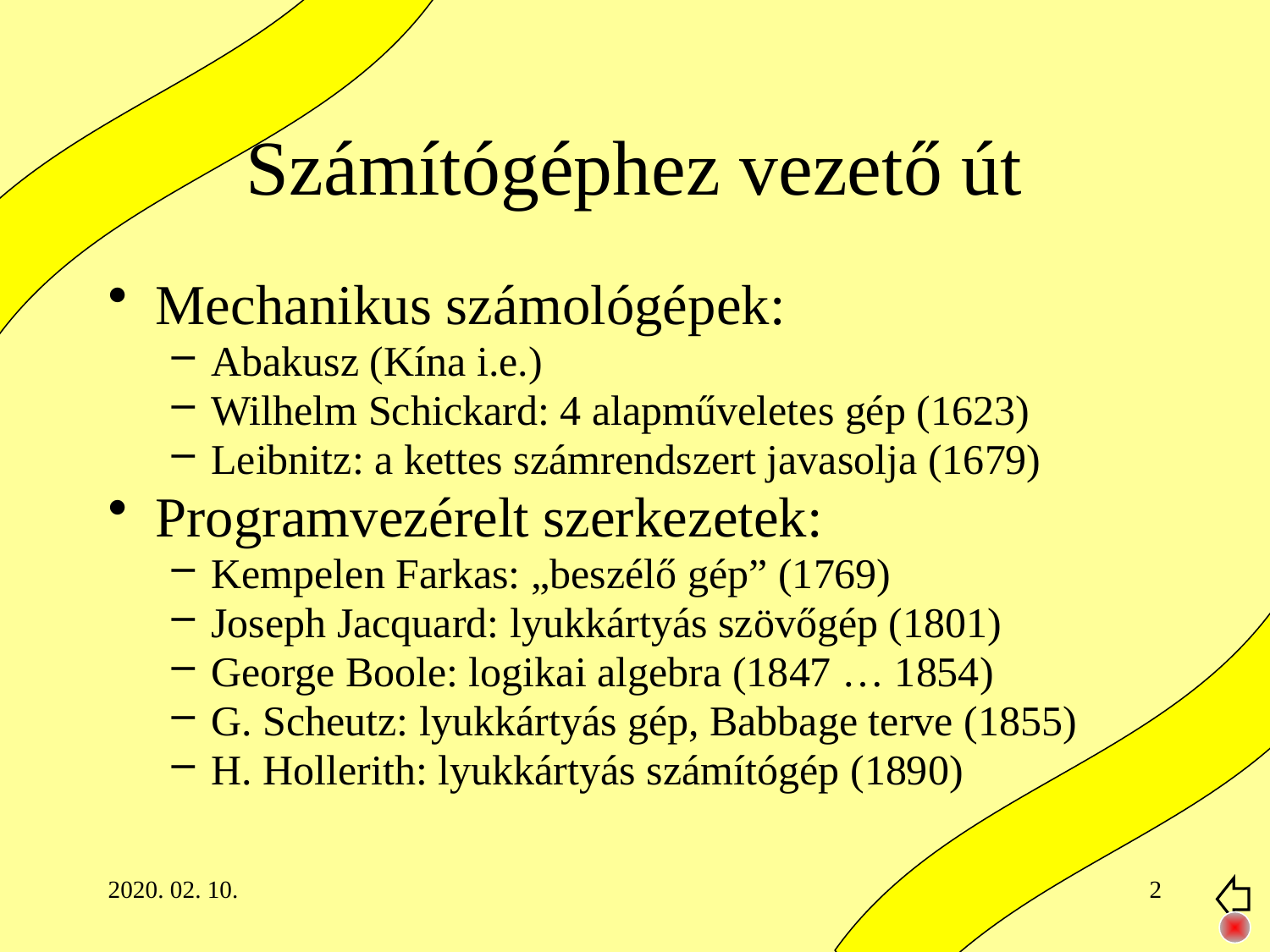

# Számítógéphez vezető út
Mechanikus számológépek:
Abakusz (Kína i.e.)
Wilhelm Schickard: 4 alapműveletes gép (1623)
Leibnitz: a kettes számrendszert javasolja (1679)
Programvezérelt szerkezetek:
Kempelen Farkas: „beszélő gép” (1769)
Joseph Jacquard: lyukkártyás szövőgép (1801)
George Boole: logikai algebra (1847 … 1854)
G. Scheutz: lyukkártyás gép, Babbage terve (1855)
H. Hollerith: lyukkártyás számítógép (1890)
2020. 02. 10.
2